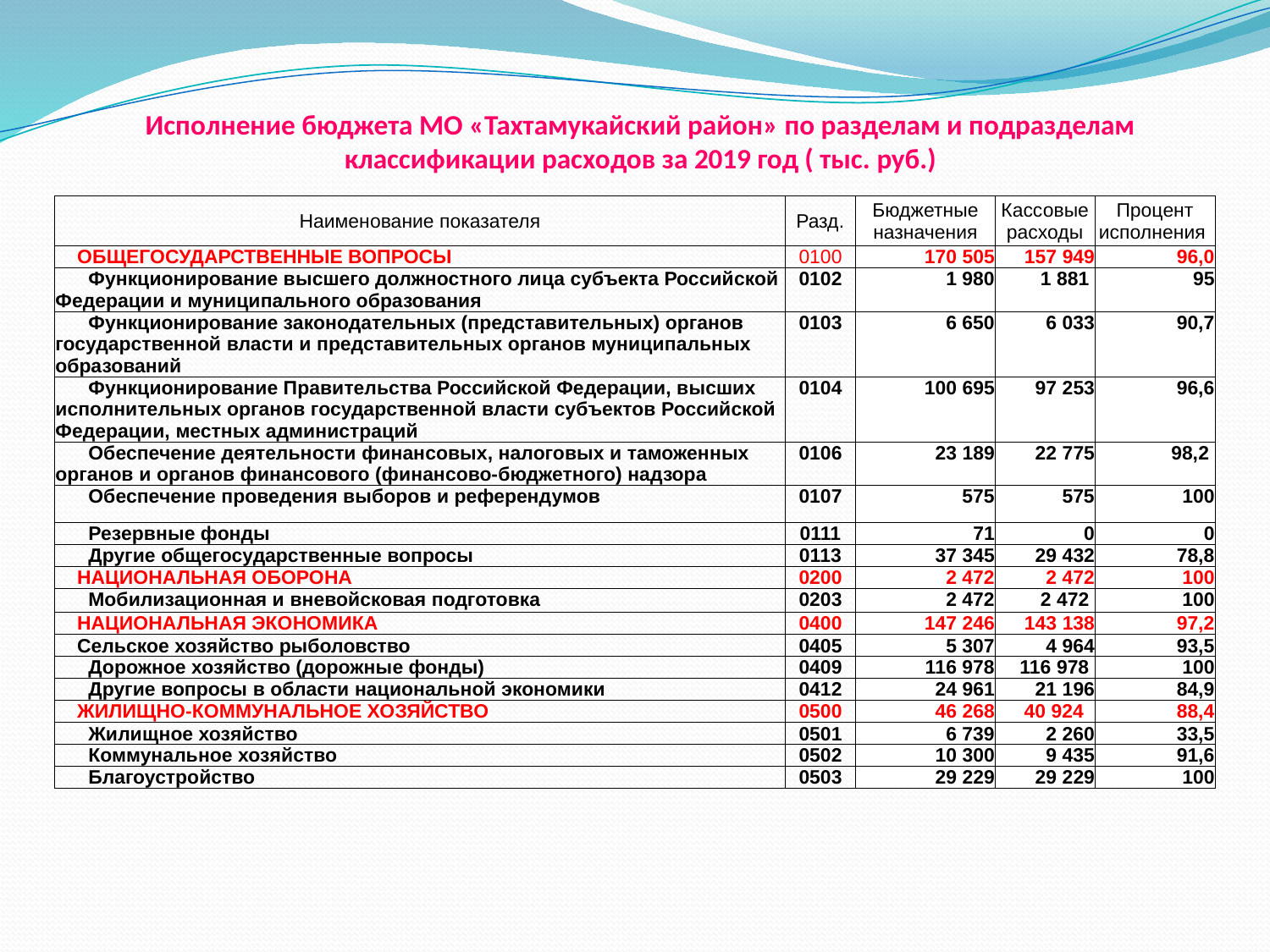

# Исполнение бюджета МО «Тахтамукайский район» по разделам и подразделам классификации расходов за 2019 год ( тыс. руб.)
| Наименование показателя | Разд. | Бюджетные назначения | Кассовые расходы | Процент исполнения |
| --- | --- | --- | --- | --- |
| ОБЩЕГОСУДАРСТВЕННЫЕ ВОПРОСЫ | 0100 | 170 505 | 157 949 | 96,0 |
| Функционирование высшего должностного лица субъекта Российской Федерации и муниципального образования | 0102 | 1 980 | 1 881 | 95 |
| Функционирование законодательных (представительных) органов государственной власти и представительных органов муниципальных образований | 0103 | 6 650 | 6 033 | 90,7 |
| Функционирование Правительства Российской Федерации, высших исполнительных органов государственной власти субъектов Российской Федерации, местных администраций | 0104 | 100 695 | 97 253 | 96,6 |
| Обеспечение деятельности финансовых, налоговых и таможенных органов и органов финансового (финансово-бюджетного) надзора | 0106 | 23 189 | 22 775 | 98,2 |
| Обеспечение проведения выборов и референдумов | 0107 | 575 | 575 | 100 |
| Резервные фонды | 0111 | 71 | 0 | 0 |
| Другие общегосударственные вопросы | 0113 | 37 345 | 29 432 | 78,8 |
| НАЦИОНАЛЬНАЯ ОБОРОНА | 0200 | 2 472 | 2 472 | 100 |
| Мобилизационная и вневойсковая подготовка | 0203 | 2 472 | 2 472 | 100 |
| НАЦИОНАЛЬНАЯ ЭКОНОМИКА | 0400 | 147 246 | 143 138 | 97,2 |
| Сельское хозяйство рыболовство | 0405 | 5 307 | 4 964 | 93,5 |
| Дорожное хозяйство (дорожные фонды) | 0409 | 116 978 | 116 978 | 100 |
| Другие вопросы в области национальной экономики | 0412 | 24 961 | 21 196 | 84,9 |
| ЖИЛИЩНО-КОММУНАЛЬНОЕ ХОЗЯЙСТВО | 0500 | 46 268 | 40 924 | 88,4 |
| Жилищное хозяйство | 0501 | 6 739 | 2 260 | 33,5 |
| Коммунальное хозяйство | 0502 | 10 300 | 9 435 | 91,6 |
| Благоустройство | 0503 | 29 229 | 29 229 | 100 |